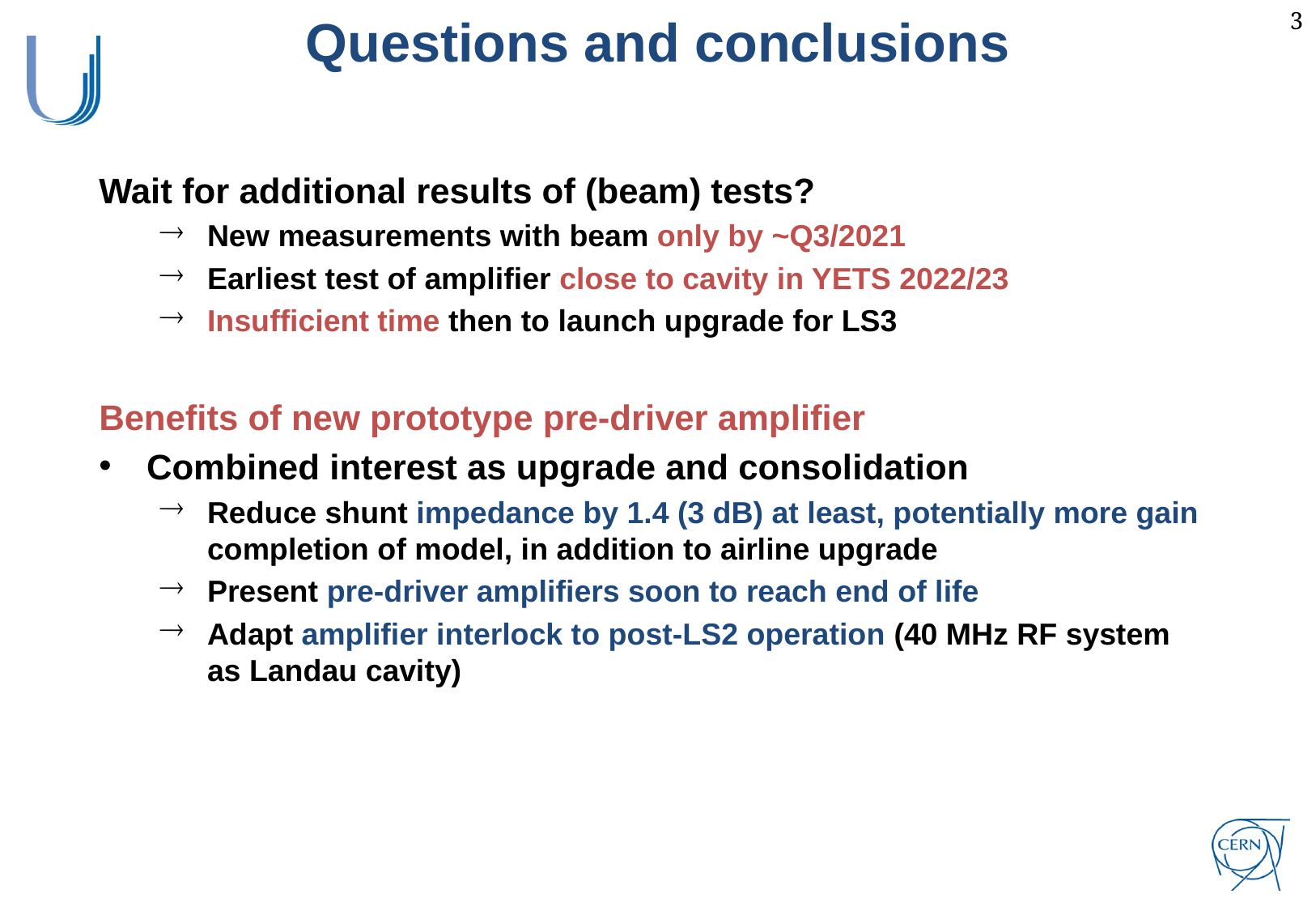

Questions and conclusions
Wait for additional results of (beam) tests?
New measurements with beam only by ~Q3/2021
Earliest test of amplifier close to cavity in YETS 2022/23
Insufficient time then to launch upgrade for LS3

Benefits of new prototype pre-driver amplifier
Combined interest as upgrade and consolidation
Reduce shunt impedance by 1.4 (3 dB) at least, potentially more gain completion of model, in addition to airline upgrade
Present pre-driver amplifiers soon to reach end of life
Adapt amplifier interlock to post-LS2 operation (40 MHz RF system
as Landau cavity)